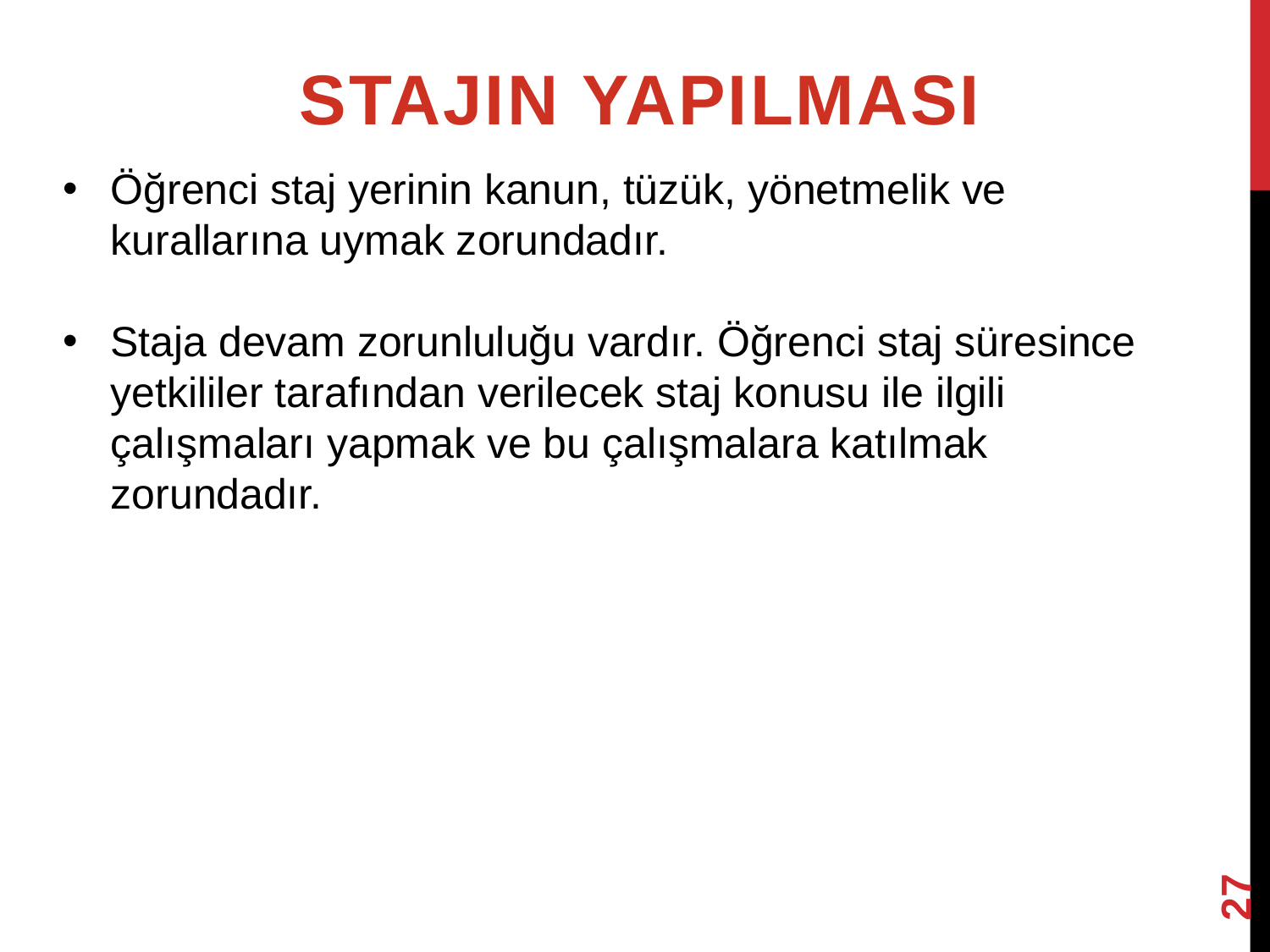

STAJIN YAPILMASI
Öğrenci staj yerinin kanun, tüzük, yönetmelik ve kurallarına uymak zorundadır.

Staja devam zorunluluğu vardır. Öğrenci staj süresince yetkililer tarafından verilecek staj konusu ile ilgili çalışmaları yapmak ve bu çalışmalara katılmak zorundadır.

27